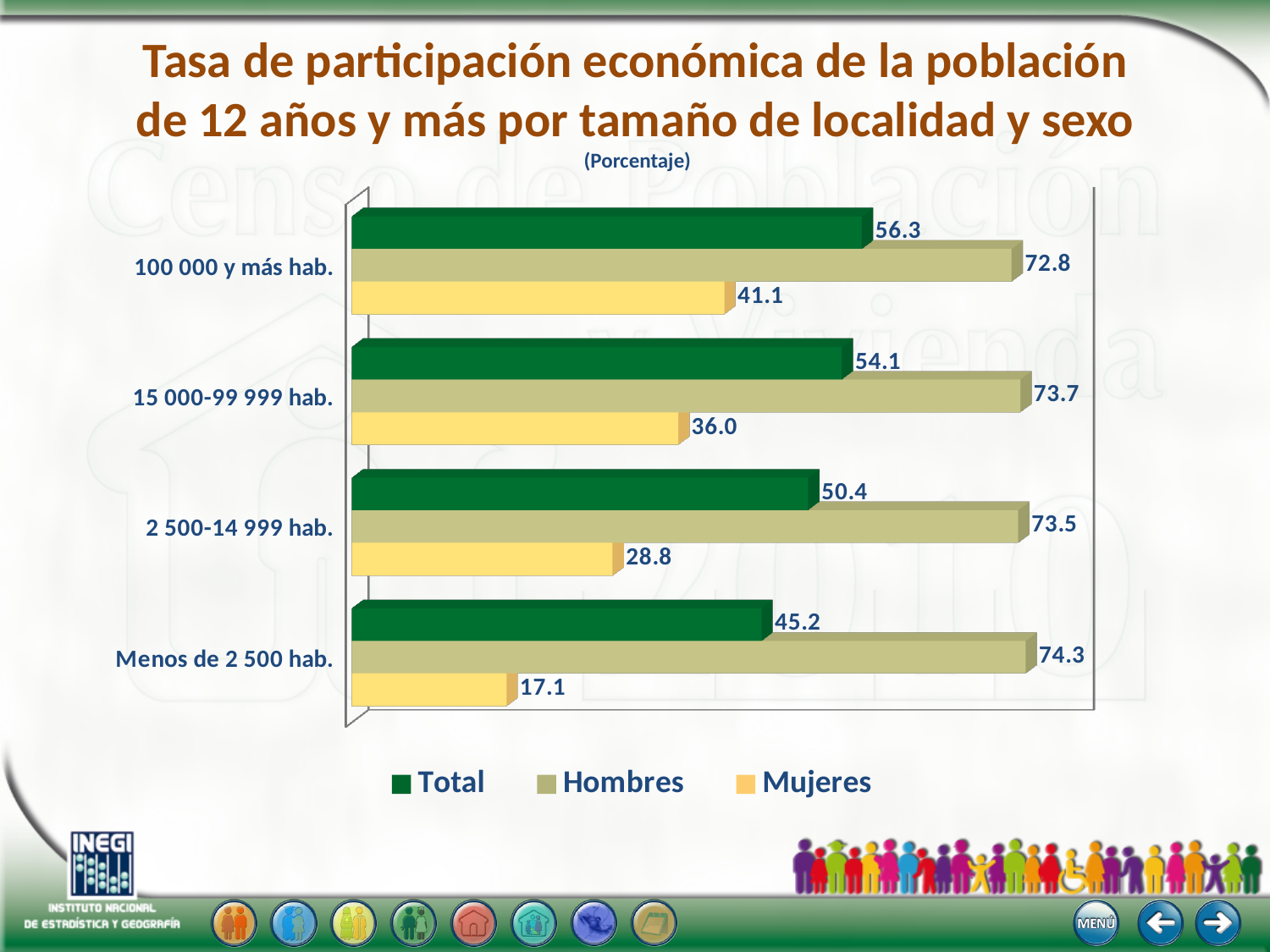

# Tasa de participación económica de la población de 12 años y más por tamaño de localidad y sexo (Porcentaje)

[unsupported chart]